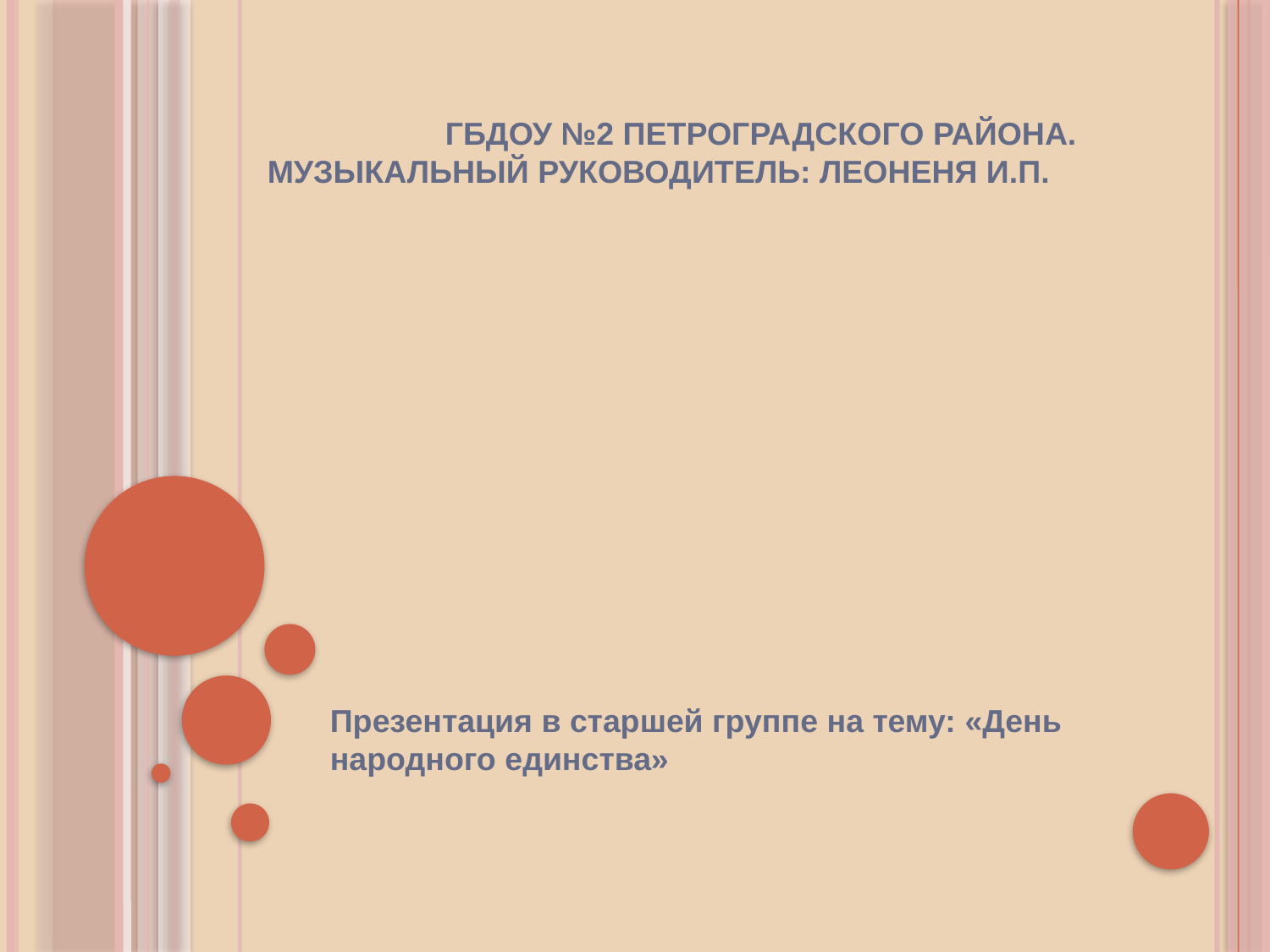

# ГБДОУ №2 Петроградского района. Музыкальный руководитель: Леоненя И.П.
Презентация в старшей группе на тему: «День народного единства»